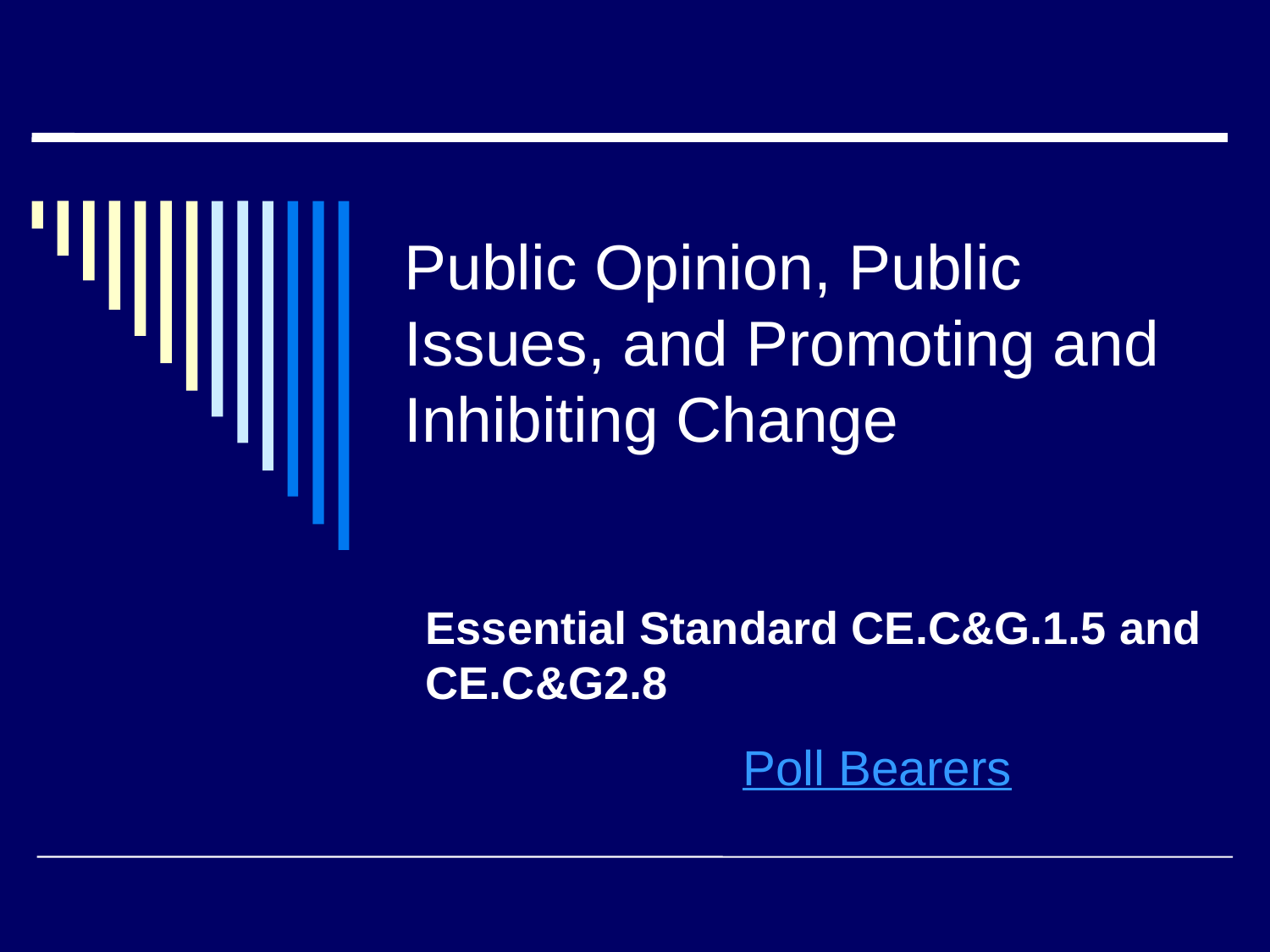

# Public Opinion, Public Issues, and Promoting and Inhibiting Change
Essential Standard CE.C&G.1.5 and CE.C&G2.8
Poll Bearers